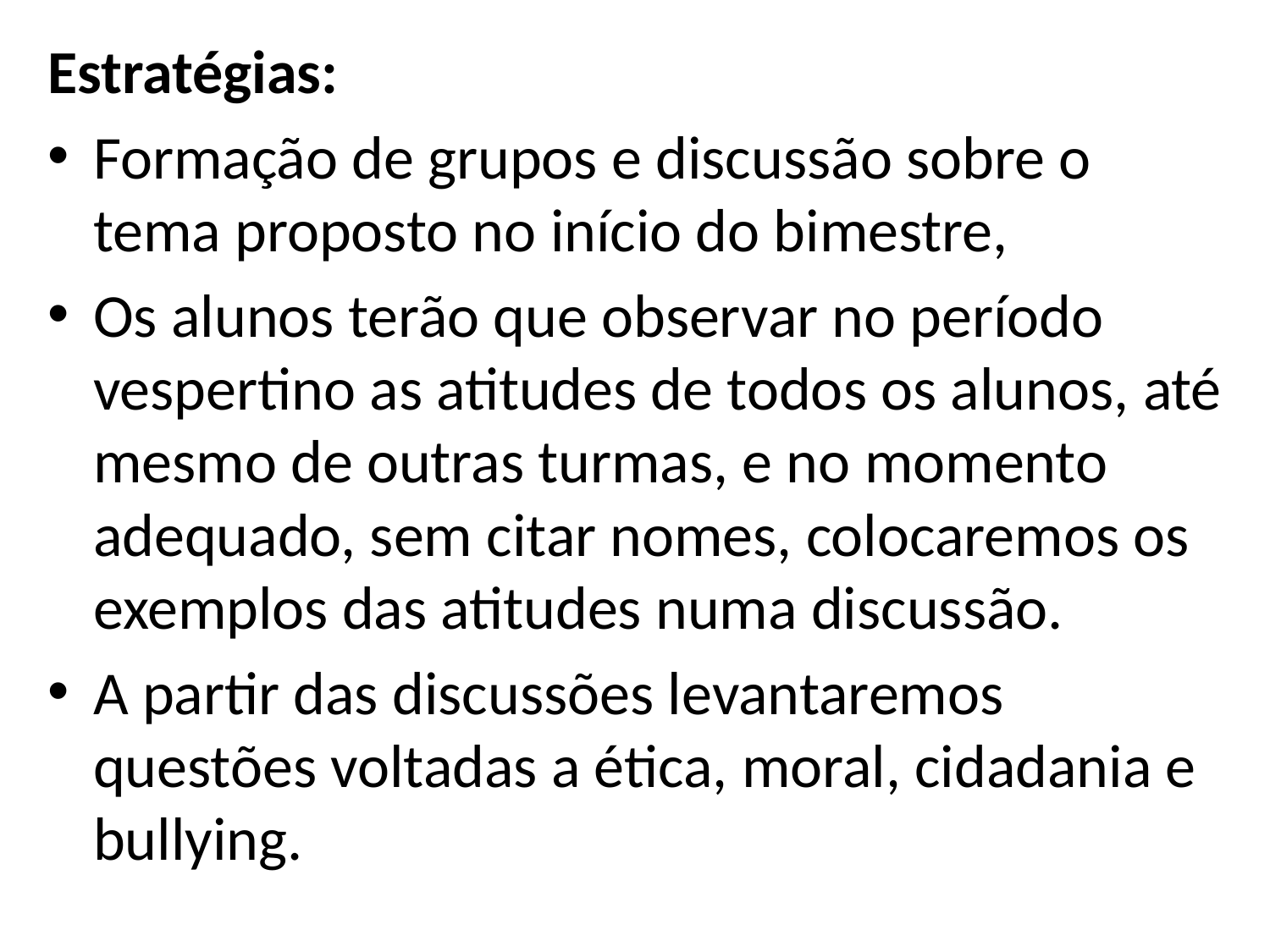

Estratégias:
Formação de grupos e discussão sobre o tema proposto no início do bimestre,
Os alunos terão que observar no período vespertino as atitudes de todos os alunos, até mesmo de outras turmas, e no momento adequado, sem citar nomes, colocaremos os exemplos das atitudes numa discussão.
A partir das discussões levantaremos questões voltadas a ética, moral, cidadania e bullying.